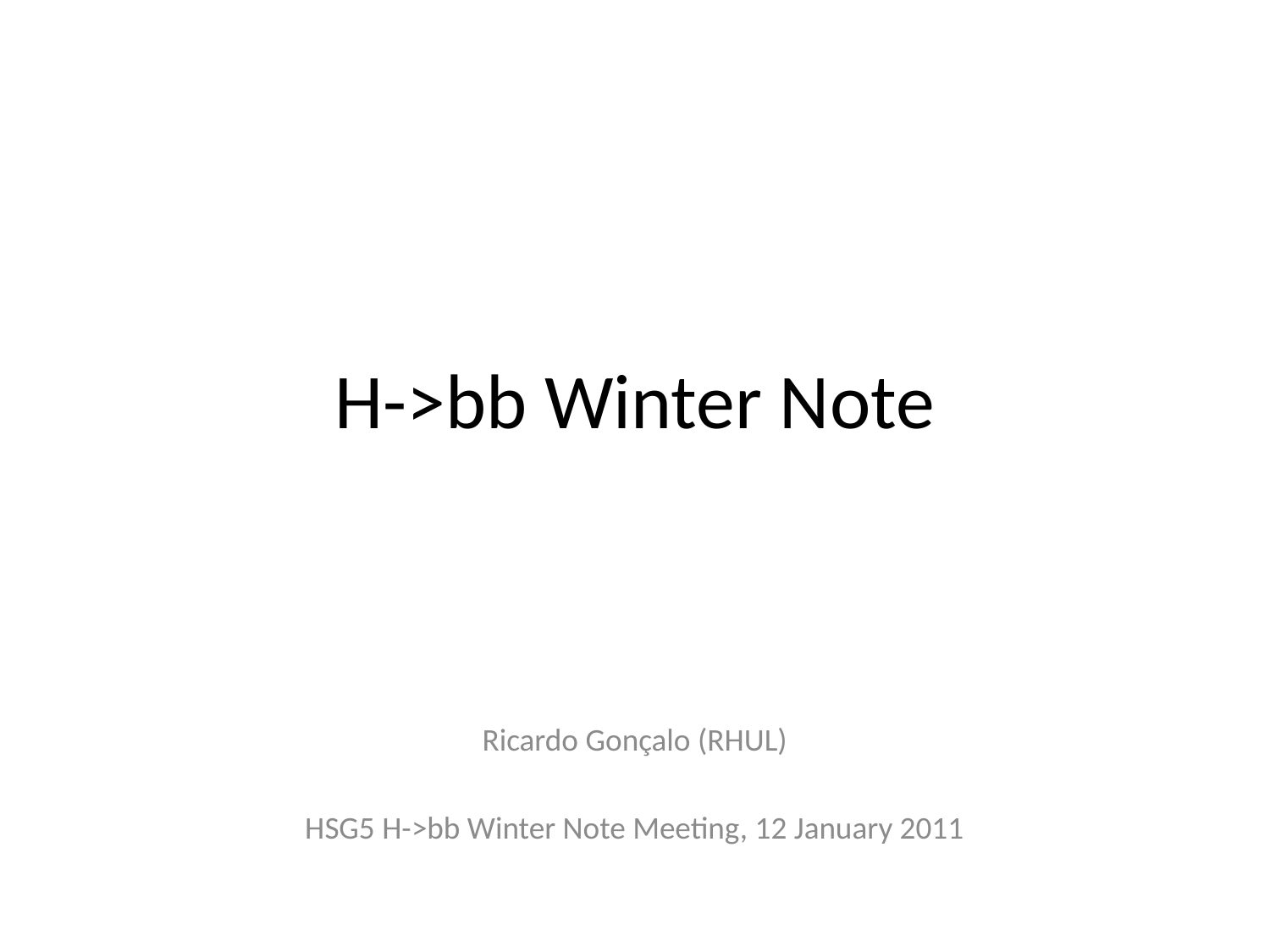

# H->bb Winter Note
Ricardo Gonçalo (RHUL)

HSG5 H->bb Winter Note Meeting, 12 January 2011